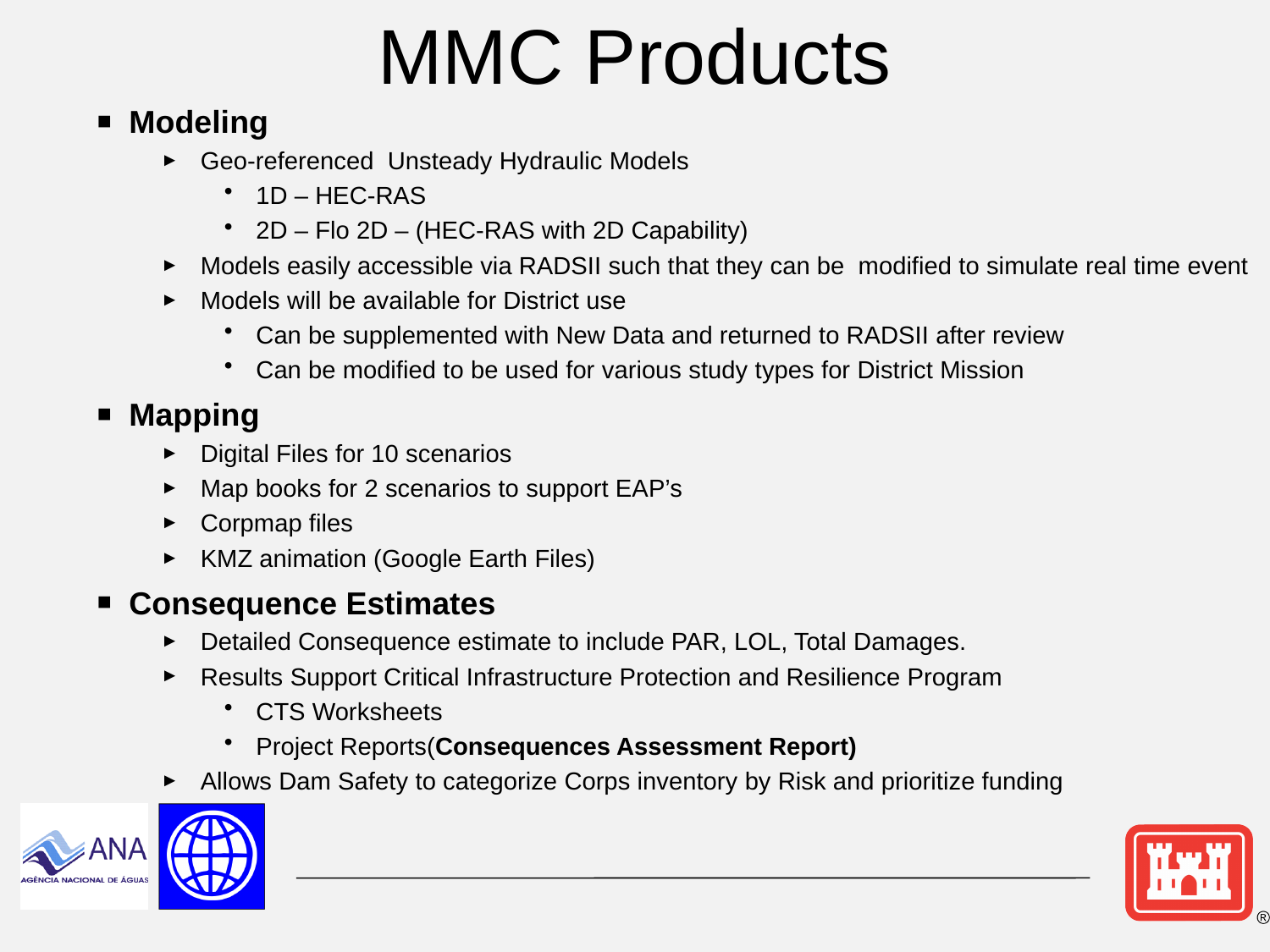

# MMC Products
Modeling
Geo-referenced  Unsteady Hydraulic Models
1D – HEC-RAS
2D – Flo 2D – (HEC-RAS with 2D Capability)
Models easily accessible via RADSII such that they can be  modified to simulate real time event
Models will be available for District use
Can be supplemented with New Data and returned to RADSII after review
Can be modified to be used for various study types for District Mission
Mapping
Digital Files for 10 scenarios
Map books for 2 scenarios to support EAP’s
Corpmap files
KMZ animation (Google Earth Files)
Consequence Estimates
Detailed Consequence estimate to include PAR, LOL, Total Damages.
Results Support Critical Infrastructure Protection and Resilience Program
CTS Worksheets
Project Reports(Consequences Assessment Report)
Allows Dam Safety to categorize Corps inventory by Risk and prioritize funding